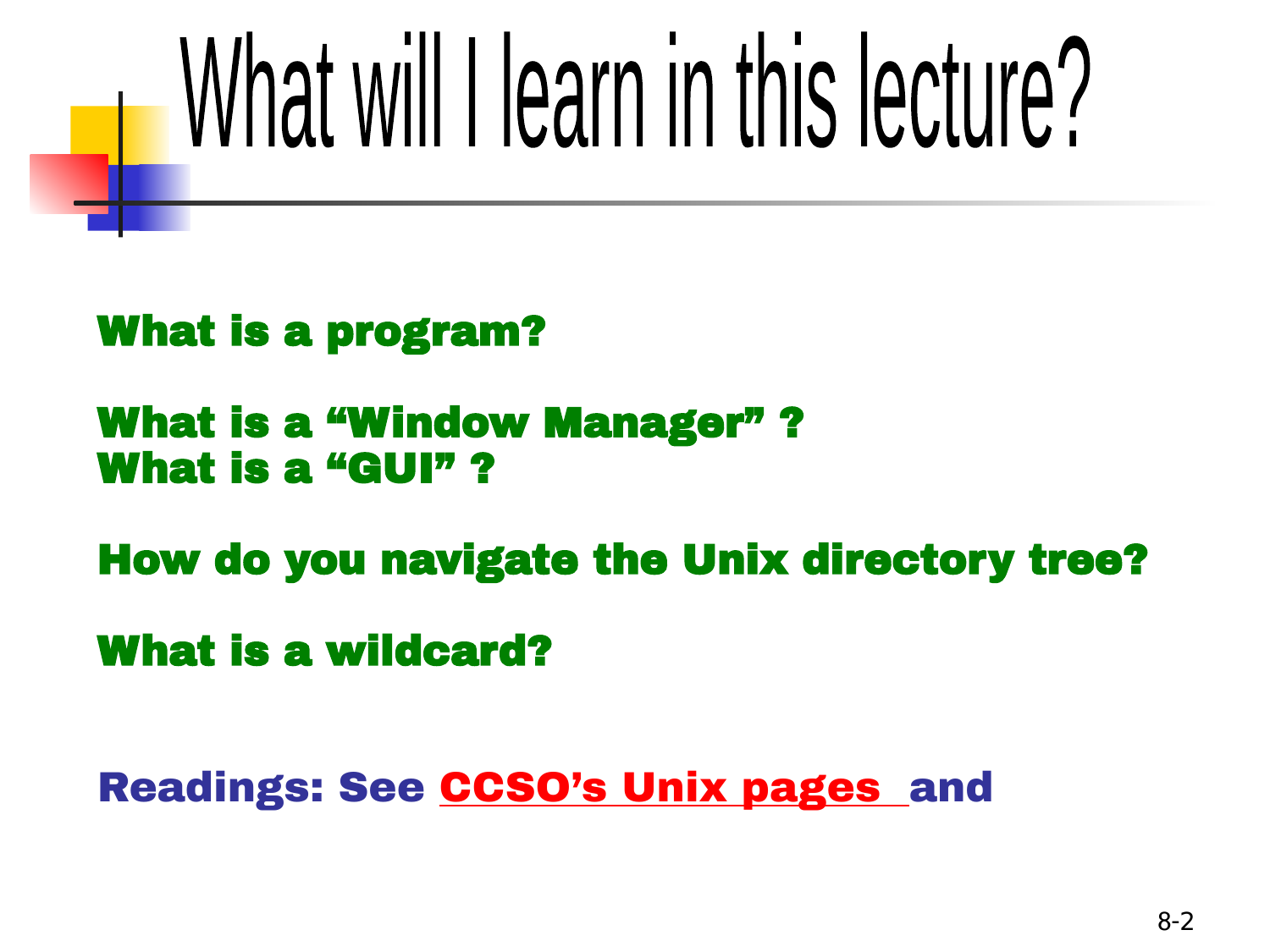

What will I learn in this lecture?

What is a program?

What is a “Window Manager” ?
What is a “GUI” ?

How do you navigate the Unix directory tree?

What is a wildcard?

Readings: See CCSO’s Unix pages  and
8-2